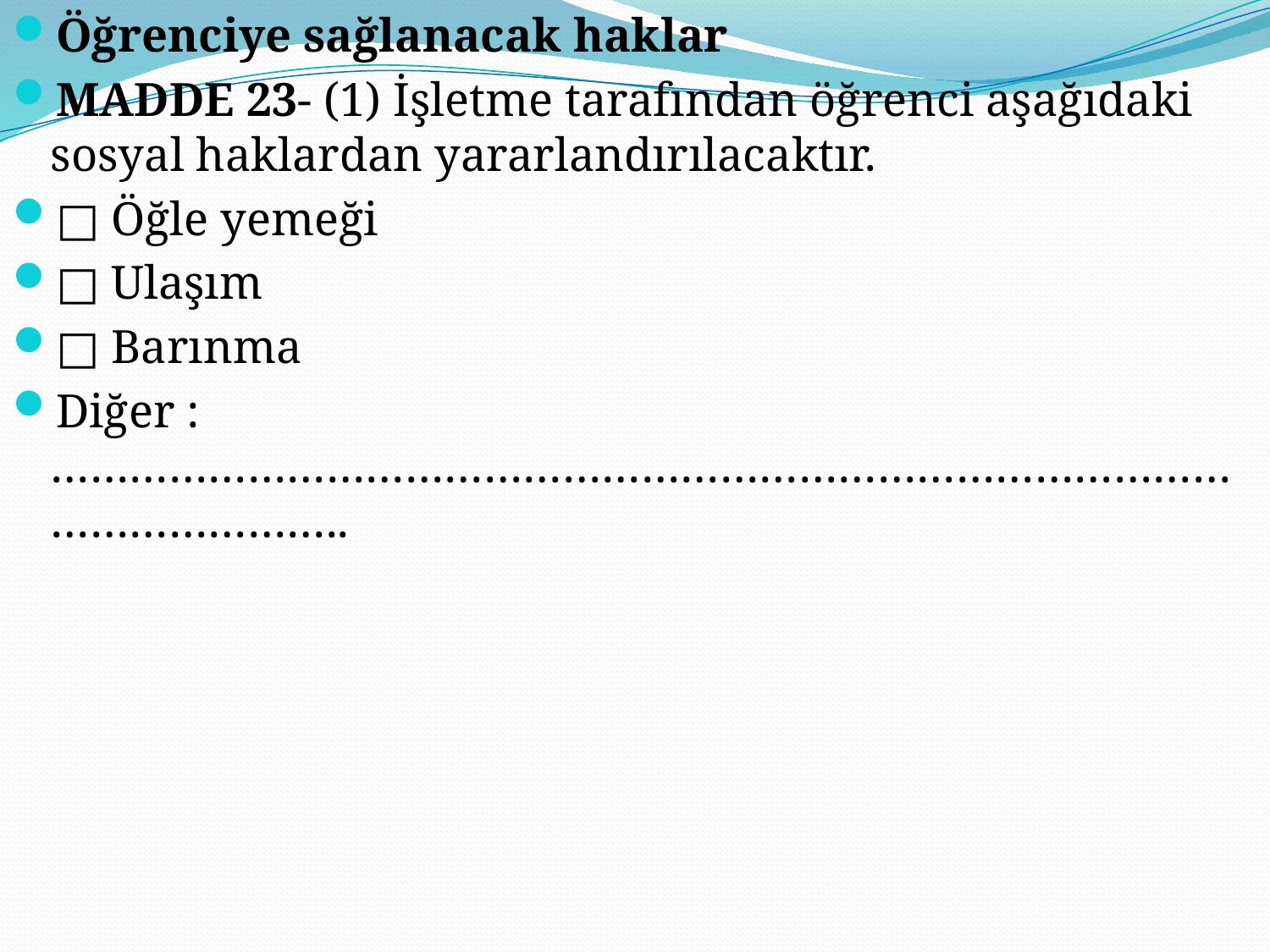

Öğrenciye sağlanacak haklar
MADDE 23- (1) İşletme tarafından öğrenci aşağıdaki sosyal haklardan yararlandırılacaktır.
□ Öğle yemeği
□ Ulaşım
□ Barınma
Diğer : …………………………………………………………………………………………………..